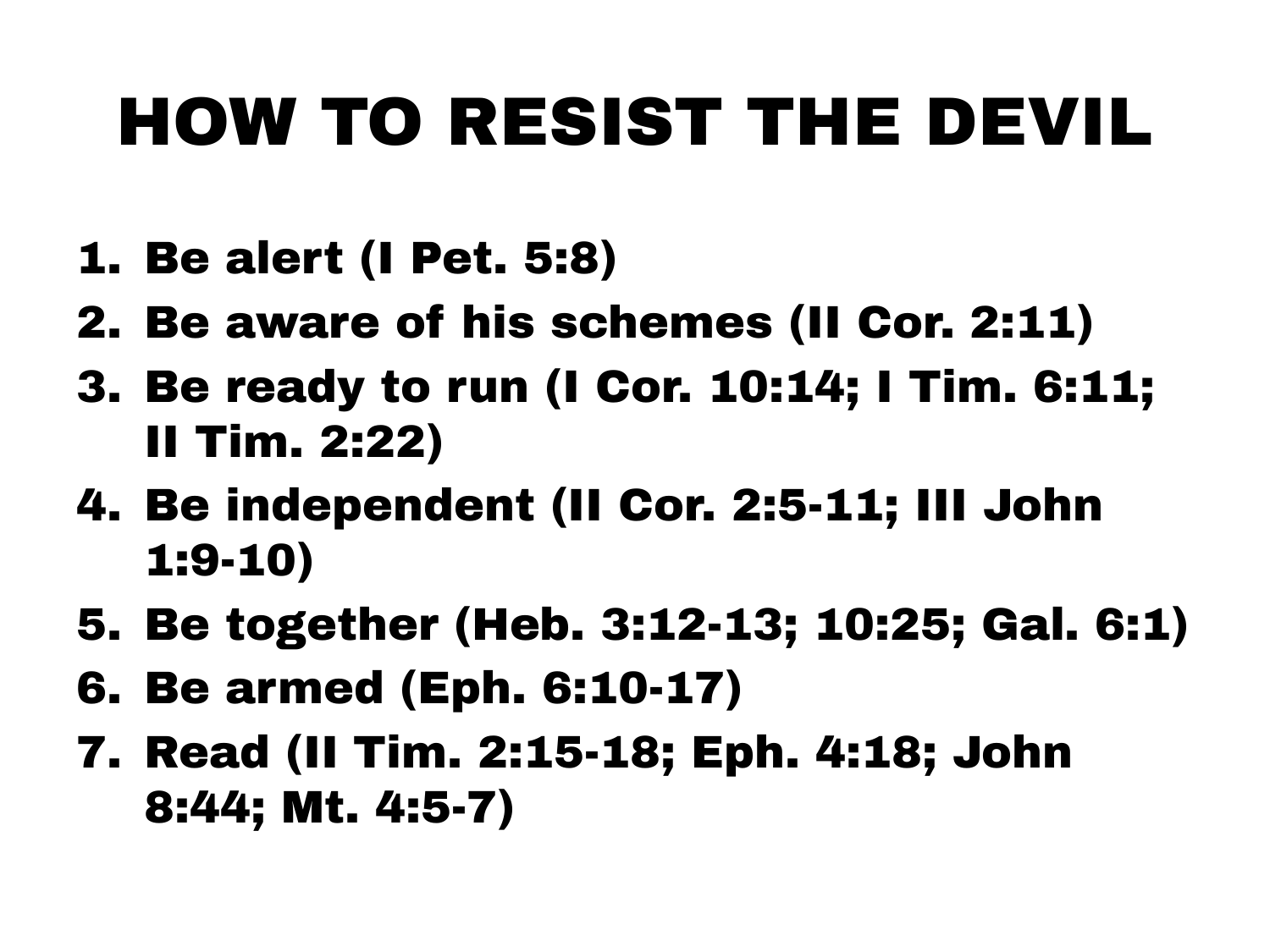

# HOW TO RESIST THE DEVIL
Be alert (I Pet. 5:8)
Be aware of his schemes (II Cor. 2:11)
Be ready to run (I Cor. 10:14; I Tim. 6:11; II Tim. 2:22)
Be independent (II Cor. 2:5-11; III John 1:9-10)
Be together (Heb. 3:12-13; 10:25; Gal. 6:1)
Be armed (Eph. 6:10-17)
Read (II Tim. 2:15-18; Eph. 4:18; John 8:44; Mt. 4:5-7)